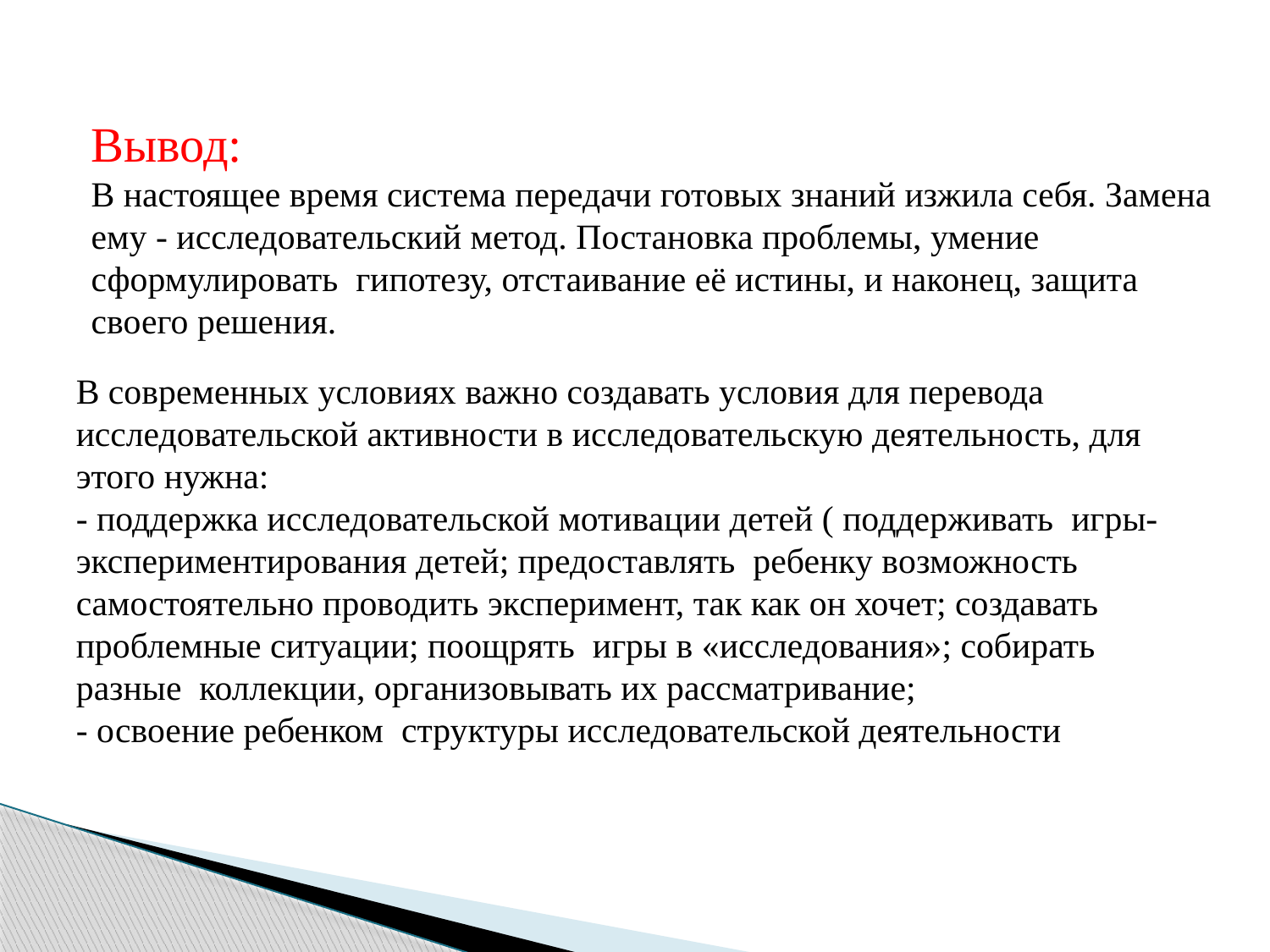

Вывод:
В настоящее время система передачи готовых знаний изжила себя. Замена ему - исследовательский метод. Постановка проблемы, умение сформулировать  гипотезу, отстаивание её истины, и наконец, защита своего решения.
# В современных условиях важно создавать условия для перевода исследовательской активности в исследовательскую деятельность, для этого нужна: - поддержка исследовательской мотивации детей ( поддерживать  игры- экспериментирования детей; предоставлять  ребенку возможность самостоятельно проводить эксперимент, так как он хочет; создавать  проблемные ситуации; поощрять  игры в «исследования»; собирать  разные  коллекции, организовывать их рассматривание; - освоение ребенком  структуры исследовательской деятельности